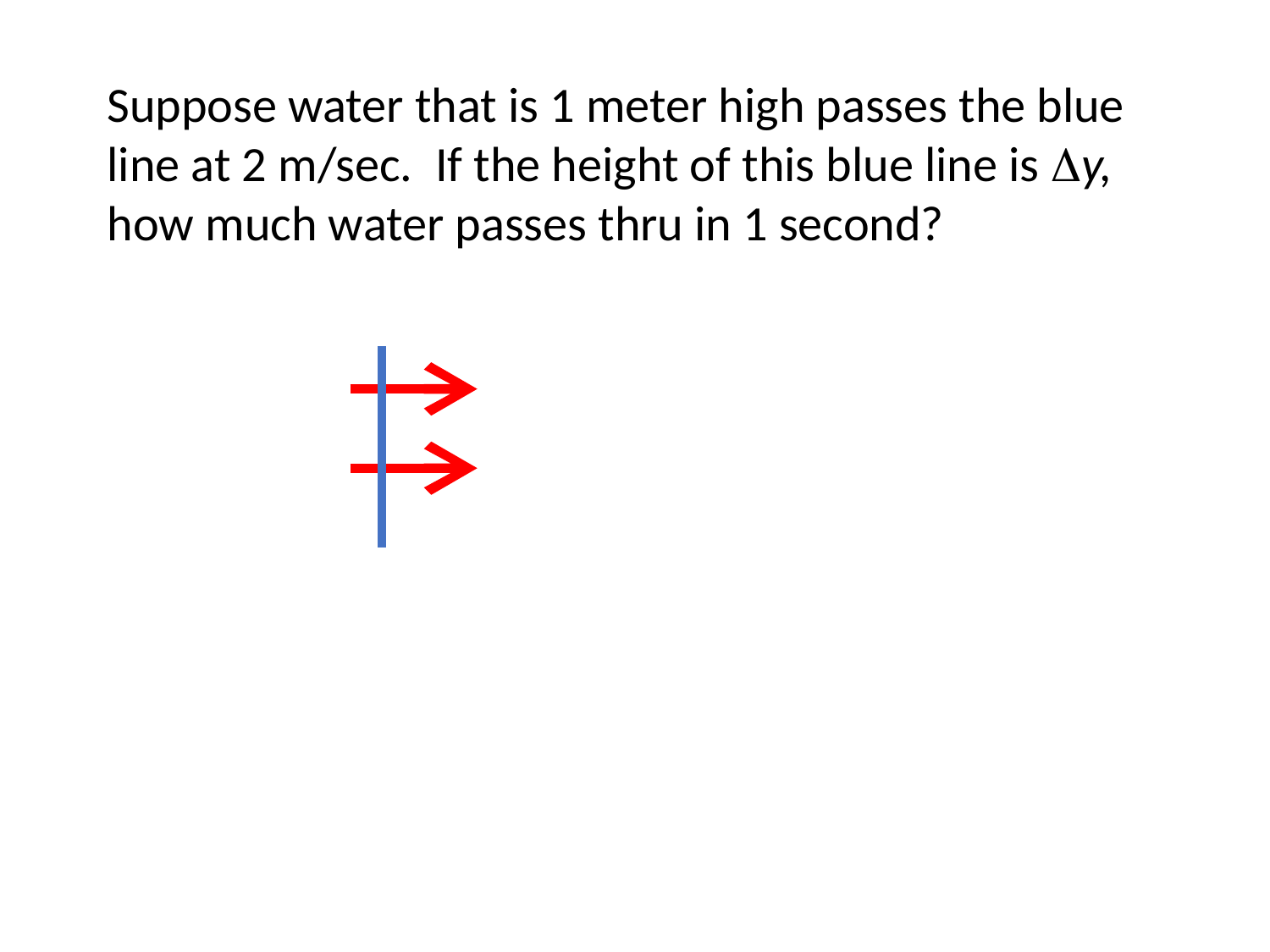

Suppose water that is 1 meter high passes the blue line at 2 m/sec.  If the height of this blue line is Δy, how much water passes thru in 1 second?